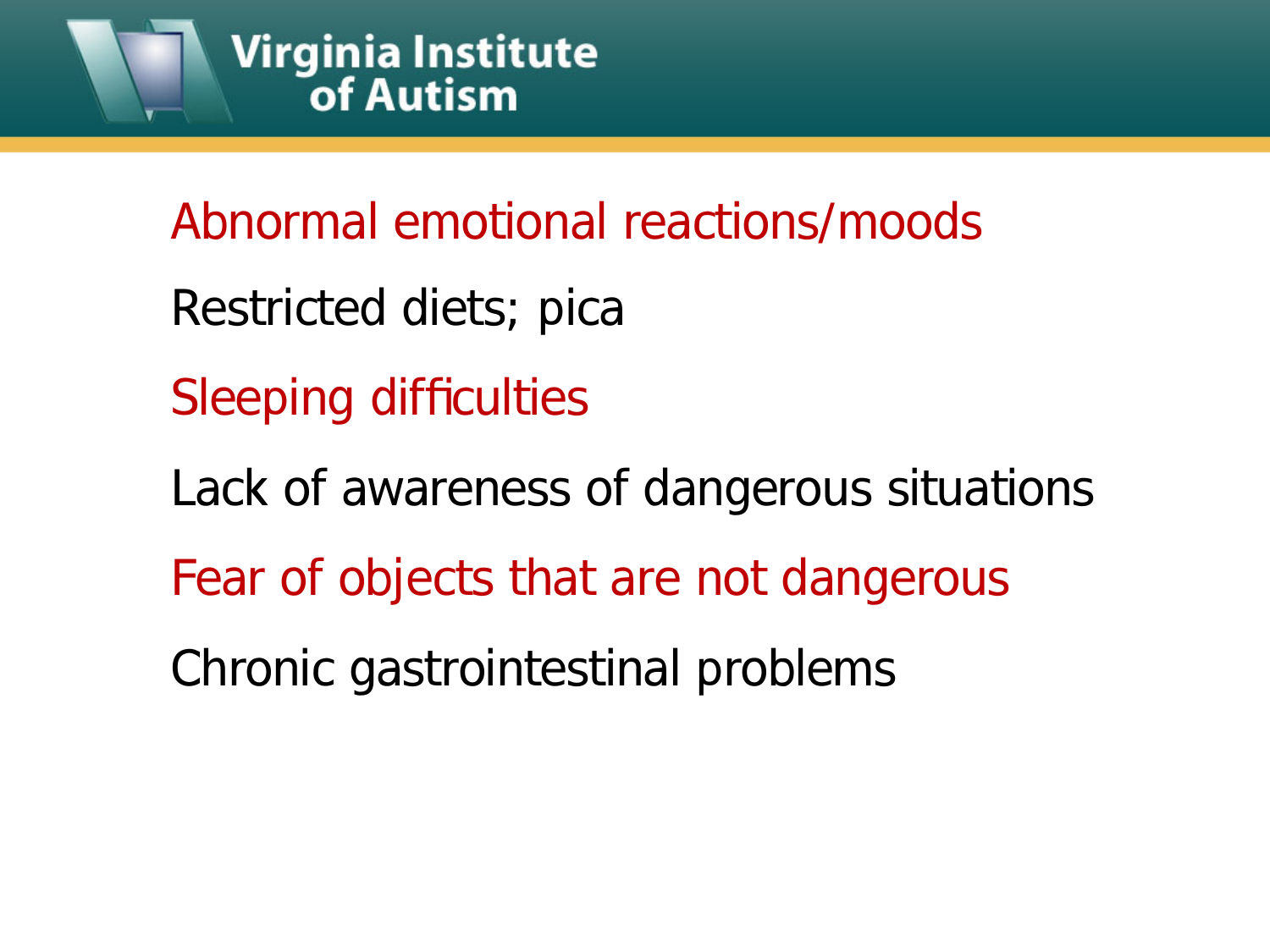

Abnormal emotional reactions/moods

Restricted diets; pica

Sleeping difficulties

Lack of awareness of dangerous situations

Fear of objects that are not dangerous

Chronic gastrointestinal problems